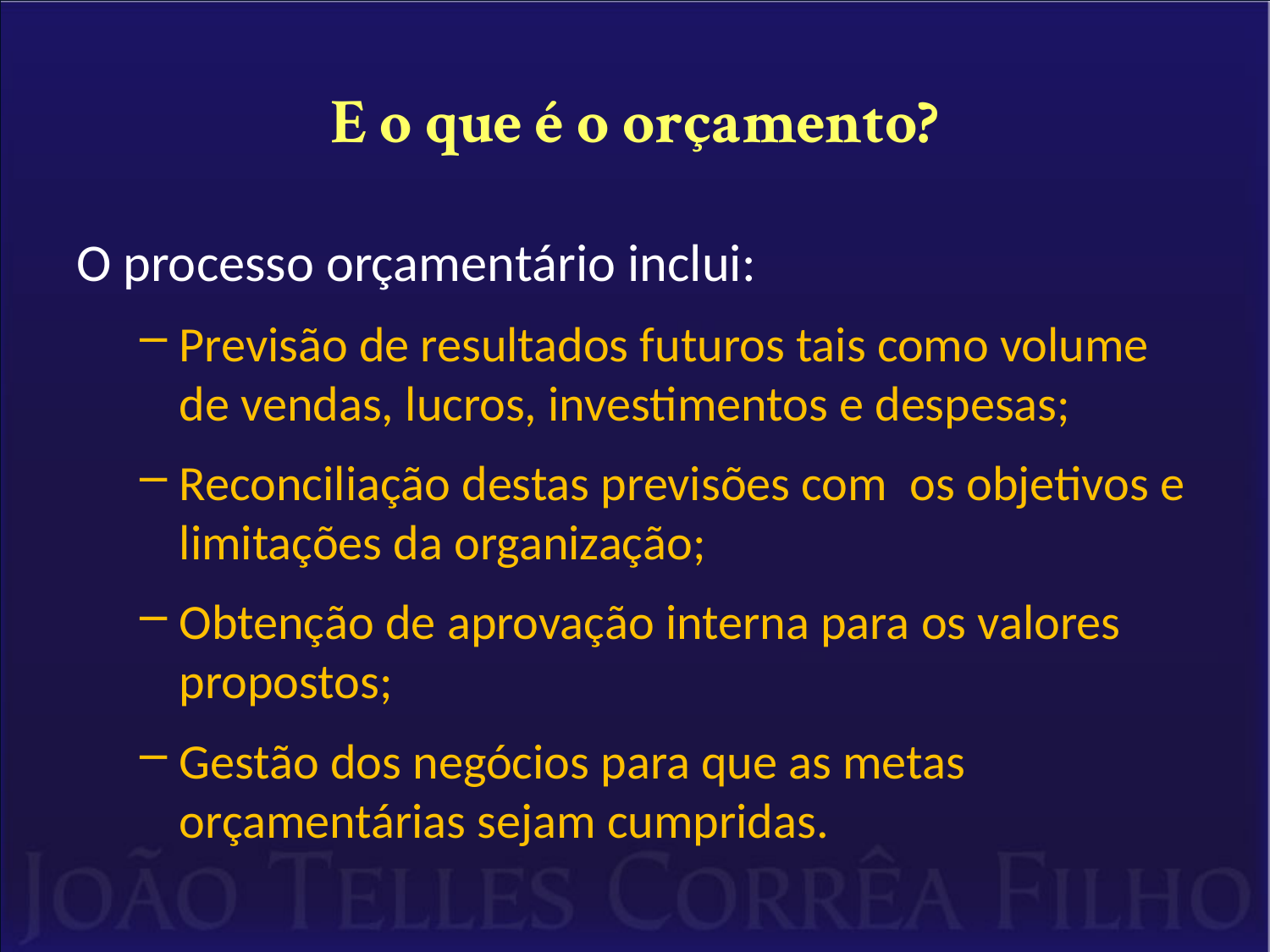

# E o que é o orçamento?
O processo orçamentário inclui:
Previsão de resultados futuros tais como volume de vendas, lucros, investimentos e despesas;
Reconciliação destas previsões com  os objetivos e limitações da organização;
Obtenção de aprovação interna para os valores propostos;
Gestão dos negócios para que as metas orçamentárias sejam cumpridas.